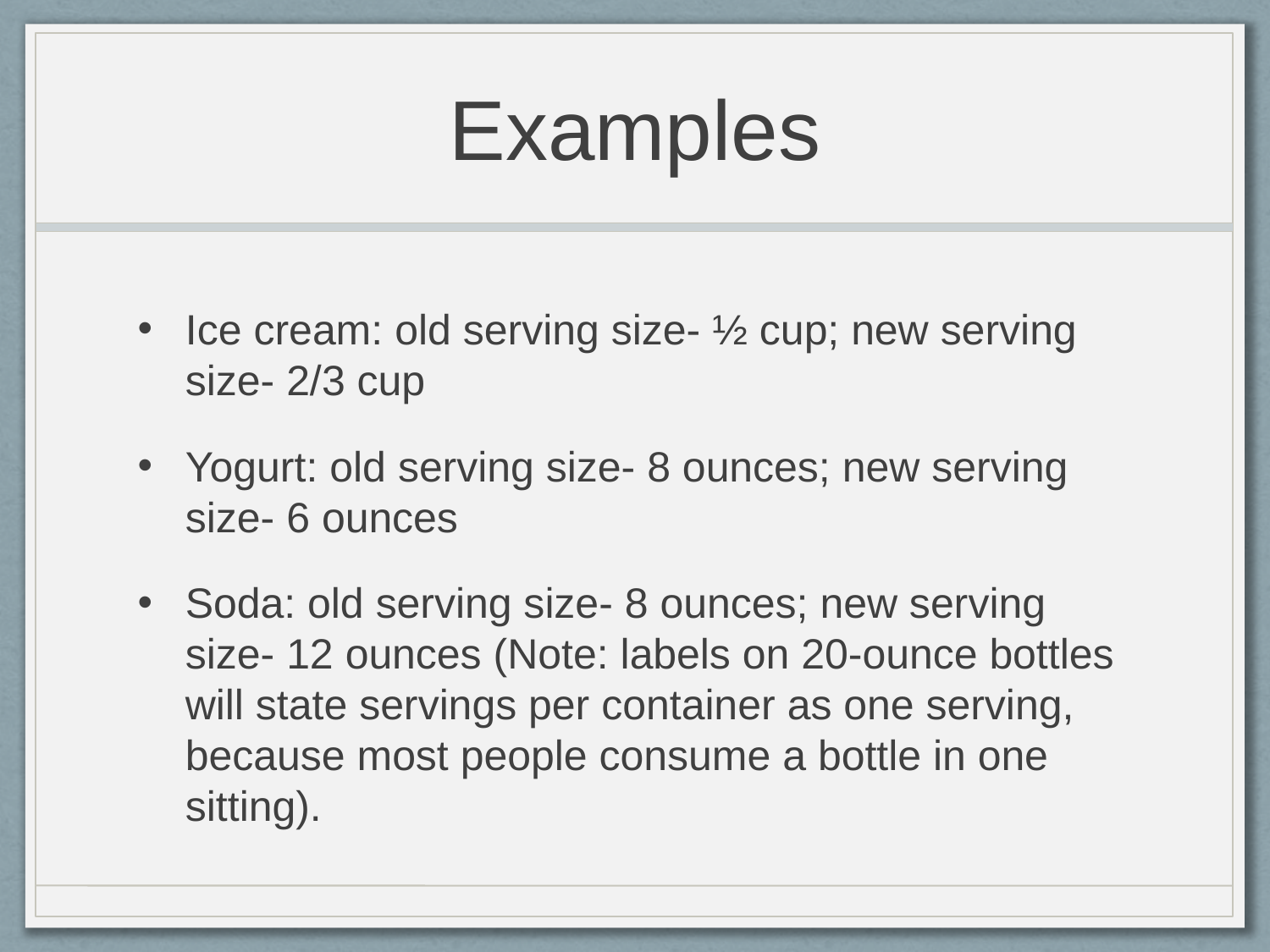

# Examples
Ice cream: old serving size- ½ cup; new serving size- 2/3 cup
Yogurt: old serving size- 8 ounces; new serving size- 6 ounces
Soda: old serving size- 8 ounces; new serving size- 12 ounces (Note: labels on 20-ounce bottles will state servings per container as one serving, because most people consume a bottle in one sitting).